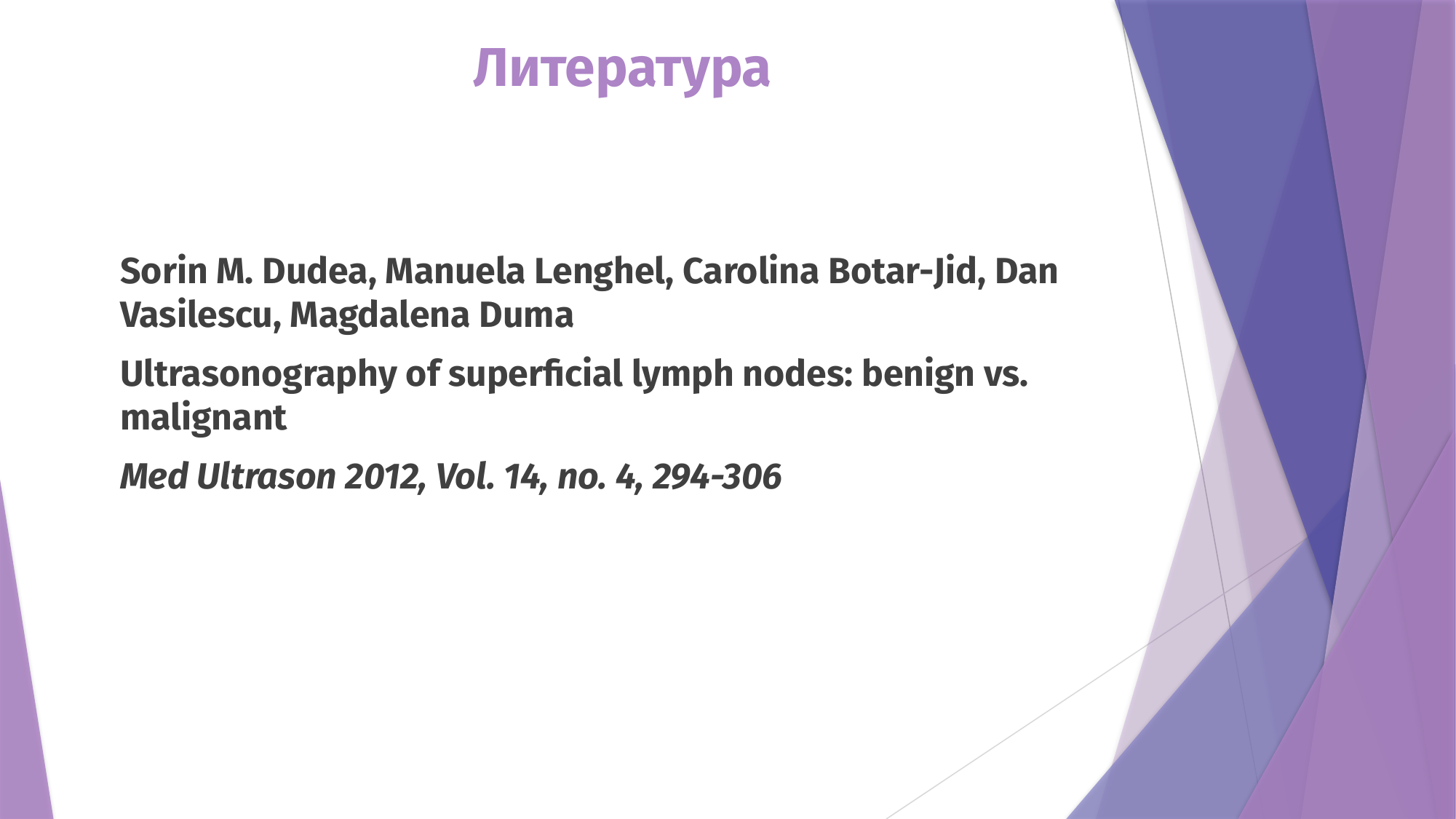

Литература
Sorin M. Dudea, Manuela Lenghel, Carolina Botar-Jid, Dan Vasilescu, Magdalena Duma
Ultrasonography of superficial lymph nodes: benign vs. malignant
Med Ultrason 2012, Vol. 14, no. 4, 294-306